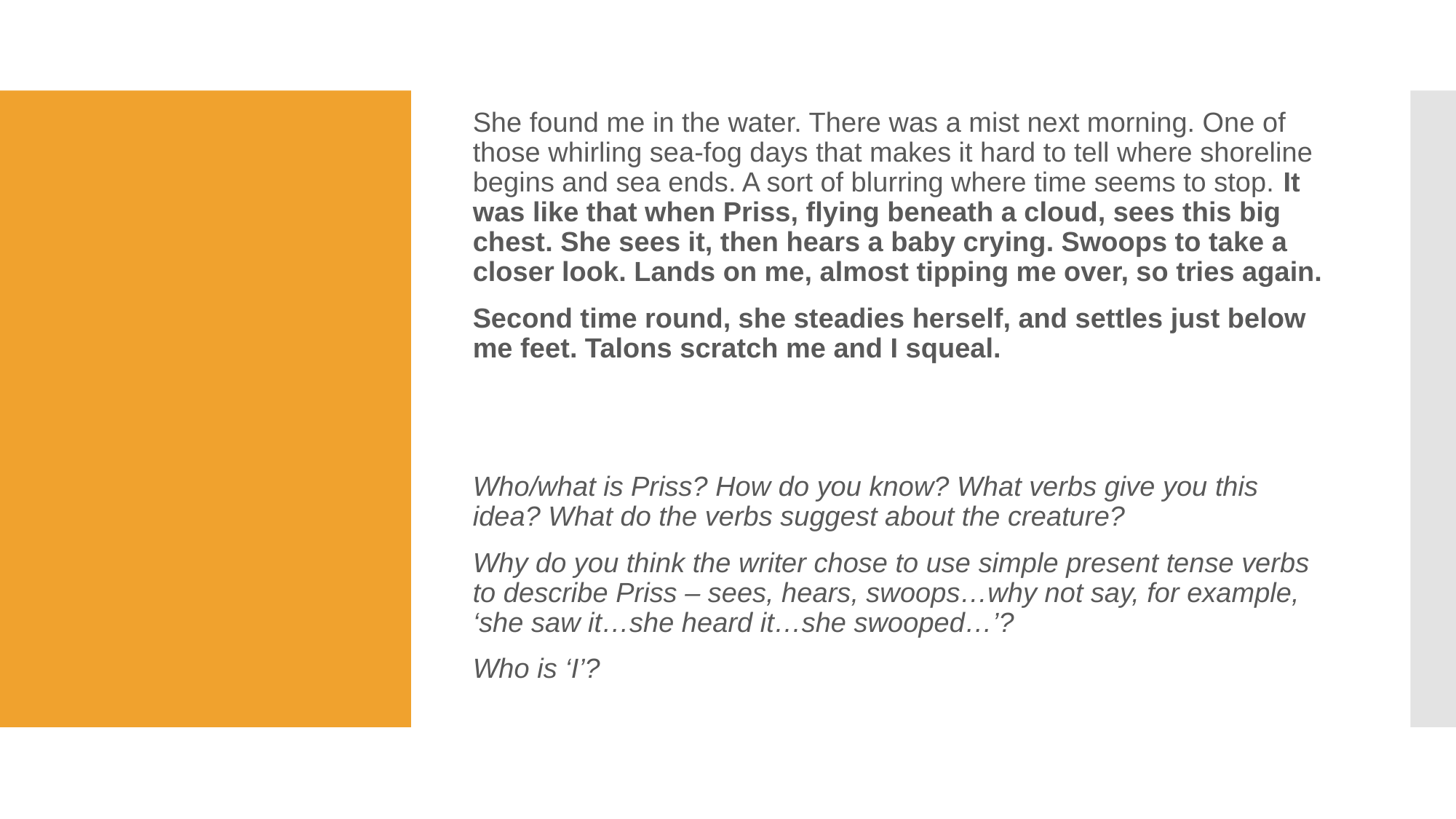

She found me in the water. There was a mist next morning. One of those whirling sea-fog days that makes it hard to tell where shoreline begins and sea ends. A sort of blurring where time seems to stop. It was like that when Priss, flying beneath a cloud, sees this big chest. She sees it, then hears a baby crying. Swoops to take a closer look. Lands on me, almost tipping me over, so tries again.
Second time round, she steadies herself, and settles just below me feet. Talons scratch me and I squeal.

Who/what is Priss? How do you know? What verbs give you this idea? What do the verbs suggest about the creature?
Why do you think the writer chose to use simple present tense verbs to describe Priss – sees, hears, swoops…why not say, for example, ‘she saw it…she heard it…she swooped…’?
Who is ‘I’?

#